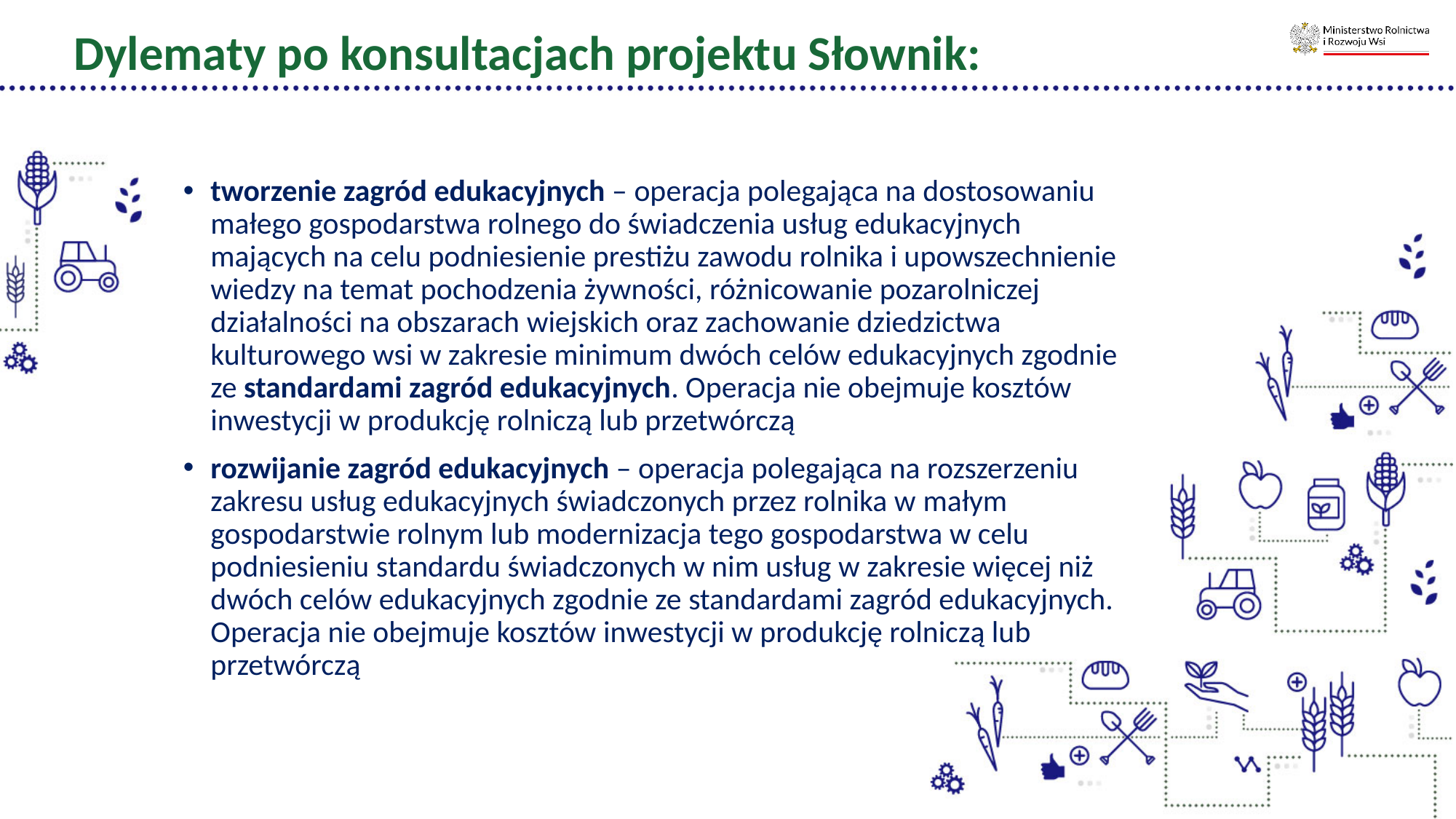

Dylematy po konsultacjach projektu Słownik:
tworzenie zagród edukacyjnych – operacja polegająca na dostosowaniu małego gospodarstwa rolnego do świadczenia usług edukacyjnych mających na celu podniesienie prestiżu zawodu rolnika i upowszechnienie wiedzy na temat pochodzenia żywności, różnicowanie pozarolniczej działalności na obszarach wiejskich oraz zachowanie dziedzictwa kulturowego wsi w zakresie minimum dwóch celów edukacyjnych zgodnie ze standardami zagród edukacyjnych. Operacja nie obejmuje kosztów inwestycji w produkcję rolniczą lub przetwórczą
rozwijanie zagród edukacyjnych – operacja polegająca na rozszerzeniu zakresu usług edukacyjnych świadczonych przez rolnika w małym gospodarstwie rolnym lub modernizacja tego gospodarstwa w celu podniesieniu standardu świadczonych w nim usług w zakresie więcej niż dwóch celów edukacyjnych zgodnie ze standardami zagród edukacyjnych. Operacja nie obejmuje kosztów inwestycji w produkcję rolniczą lub przetwórczą